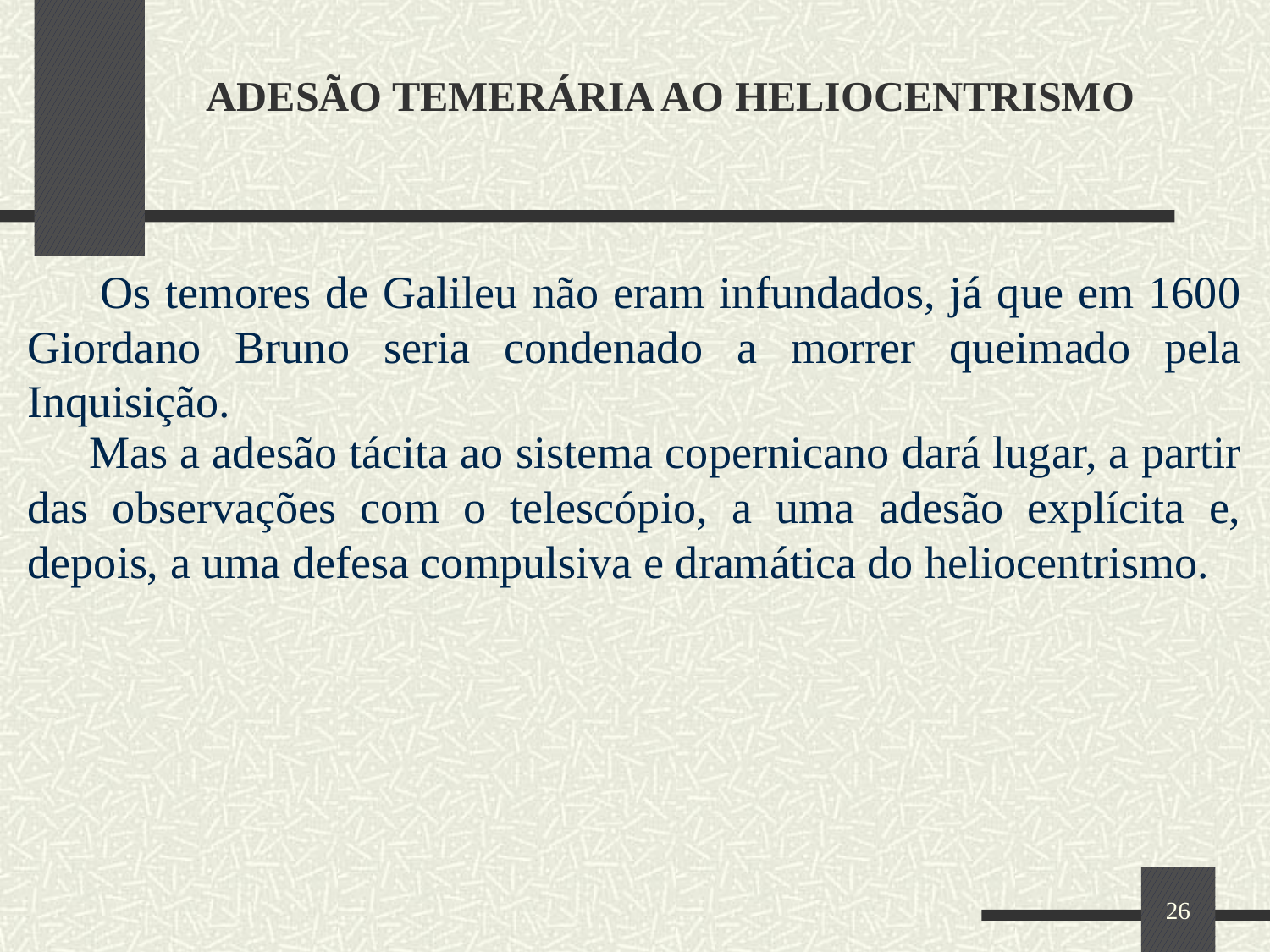

# ADESÃO TEMERÁRIA AO HELIOCENTRISMO
     Os temores de Galileu não eram infundados, já que em 1600 Giordano Bruno seria condenado a morrer queimado pela Inquisição.
     Mas a adesão tácita ao sistema copernicano dará lugar, a partir das observações com o telescópio, a uma adesão explícita e, depois, a uma defesa compulsiva e dramática do heliocentrismo.
26